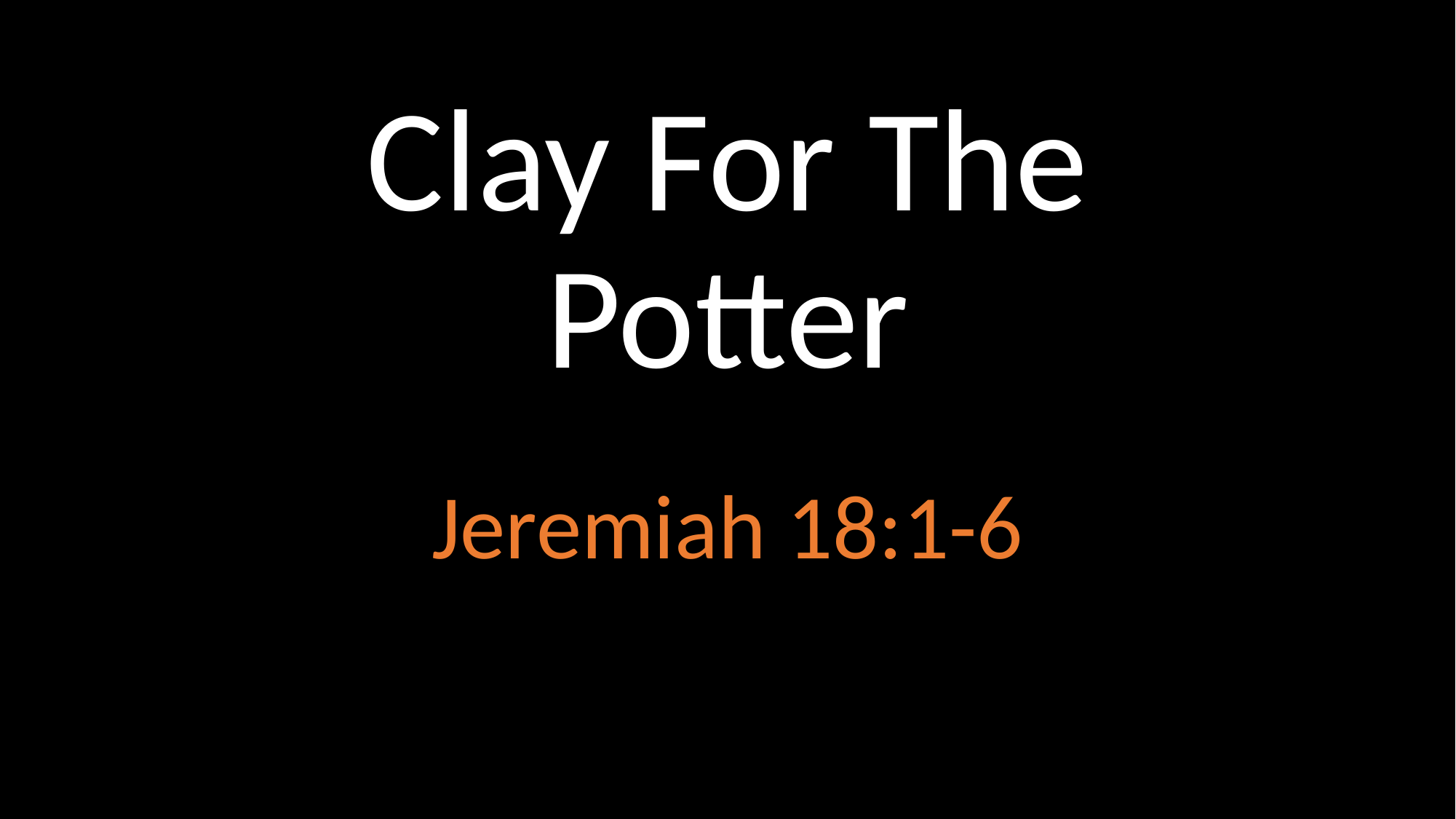

# Clay For The Potter
Jeremiah 18:1-6